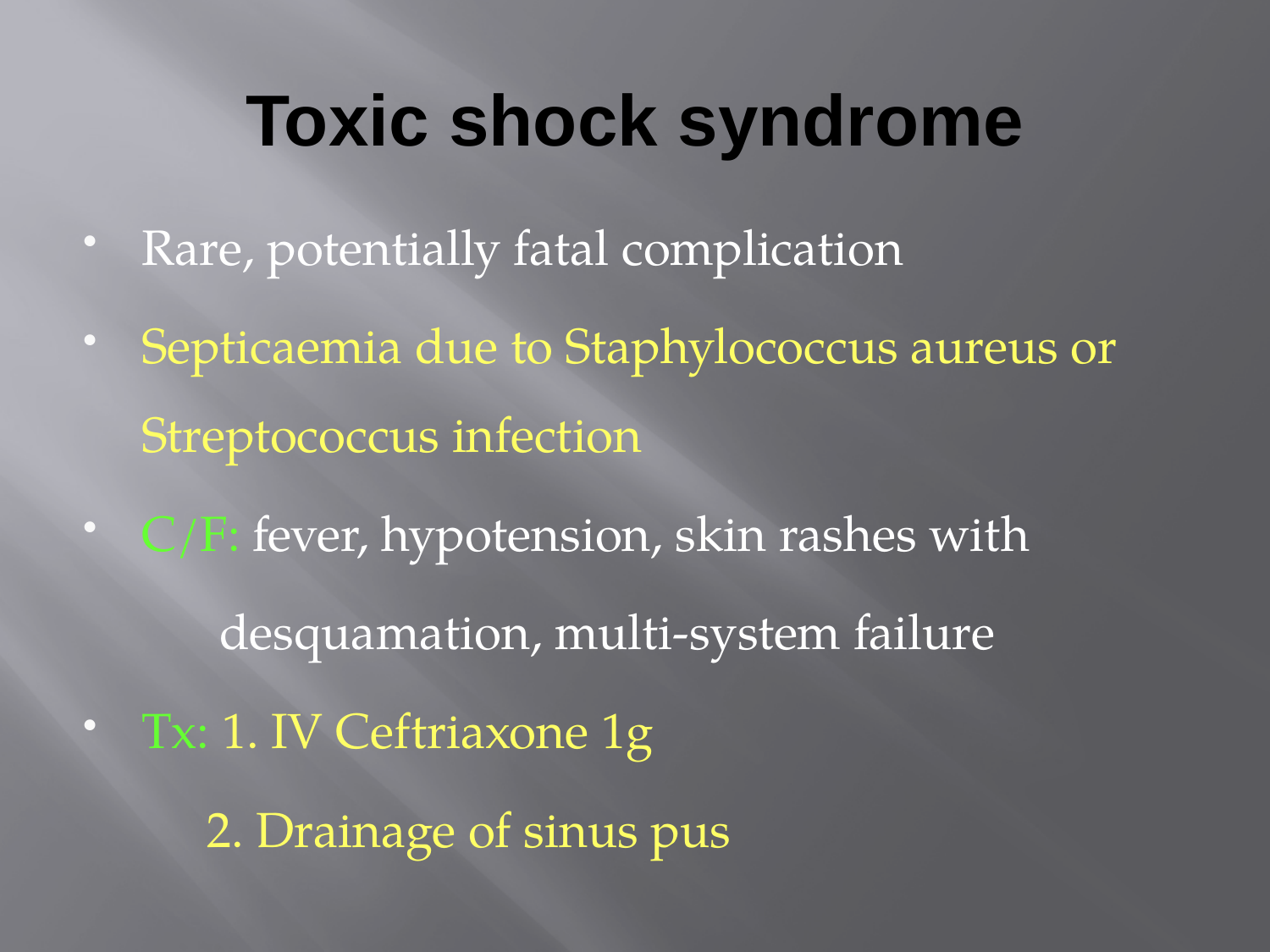

# Toxic shock syndrome
Rare, potentially fatal complication
Septicaemia due to Staphylococcus aureus or Streptococcus infection
C/F: fever, hypotension, skin rashes with
           desquamation, multi-system failure
Tx: 1. IV Ceftriaxone 1g
          2. Drainage of sinus pus